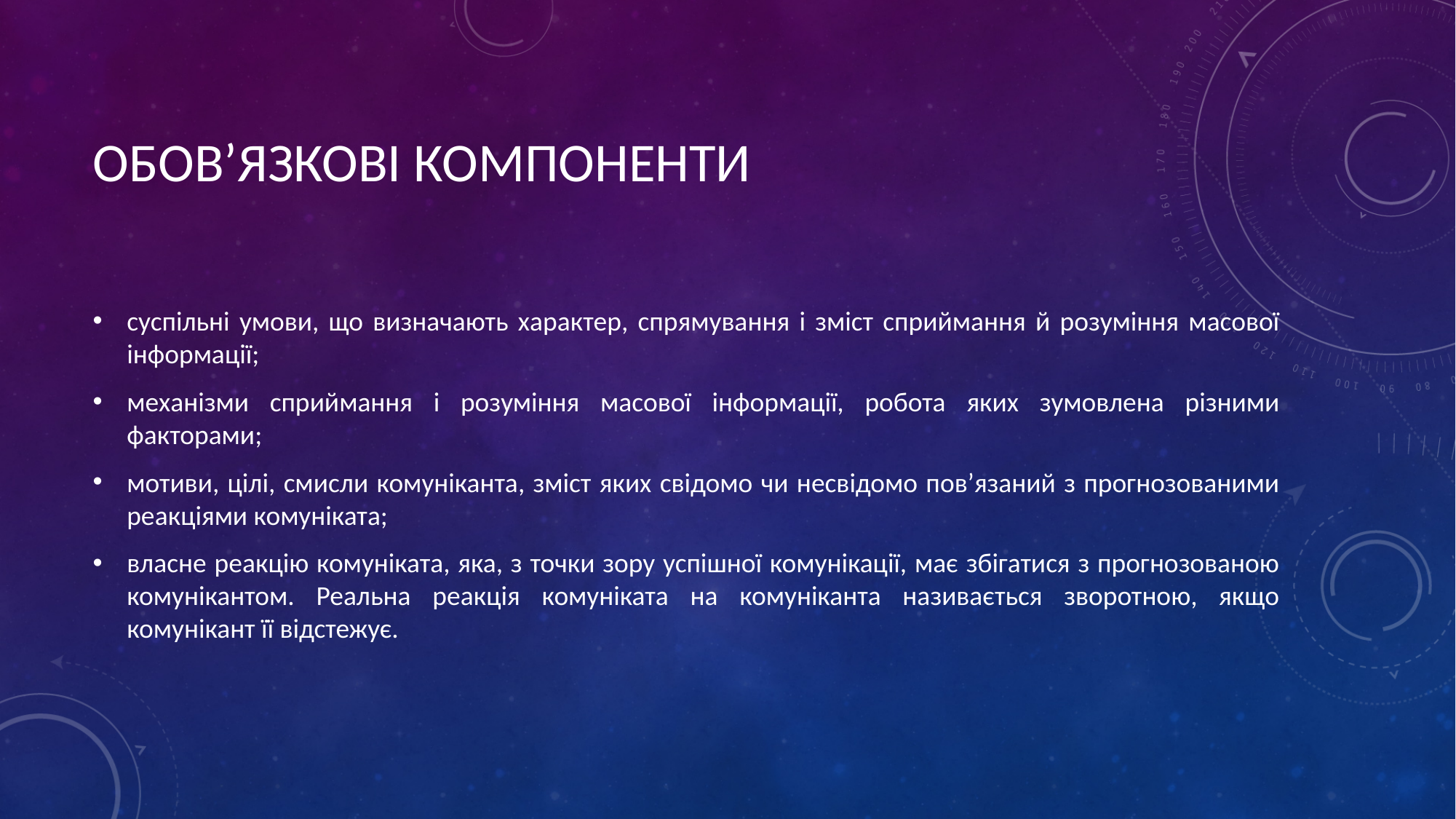

# обов’язкові компоненти
суспільні умови, що визначають характер, спрямування і зміст сприймання й розуміння масової інформації;
механізми сприймання і розуміння масової інформації, робота яких зумовлена різними факторами;
мотиви, цілі, смисли комуніканта, зміст яких свідомо чи несвідомо пов’язаний з прогнозованими реакціями комуніката;
власне реакцію комуніката, яка, з точки зору успішної комунікації, має збігатися з прогнозованою комунікантом. Реальна реакція комуніката на комуніканта називається зворотною, якщо комунікант її відстежує.